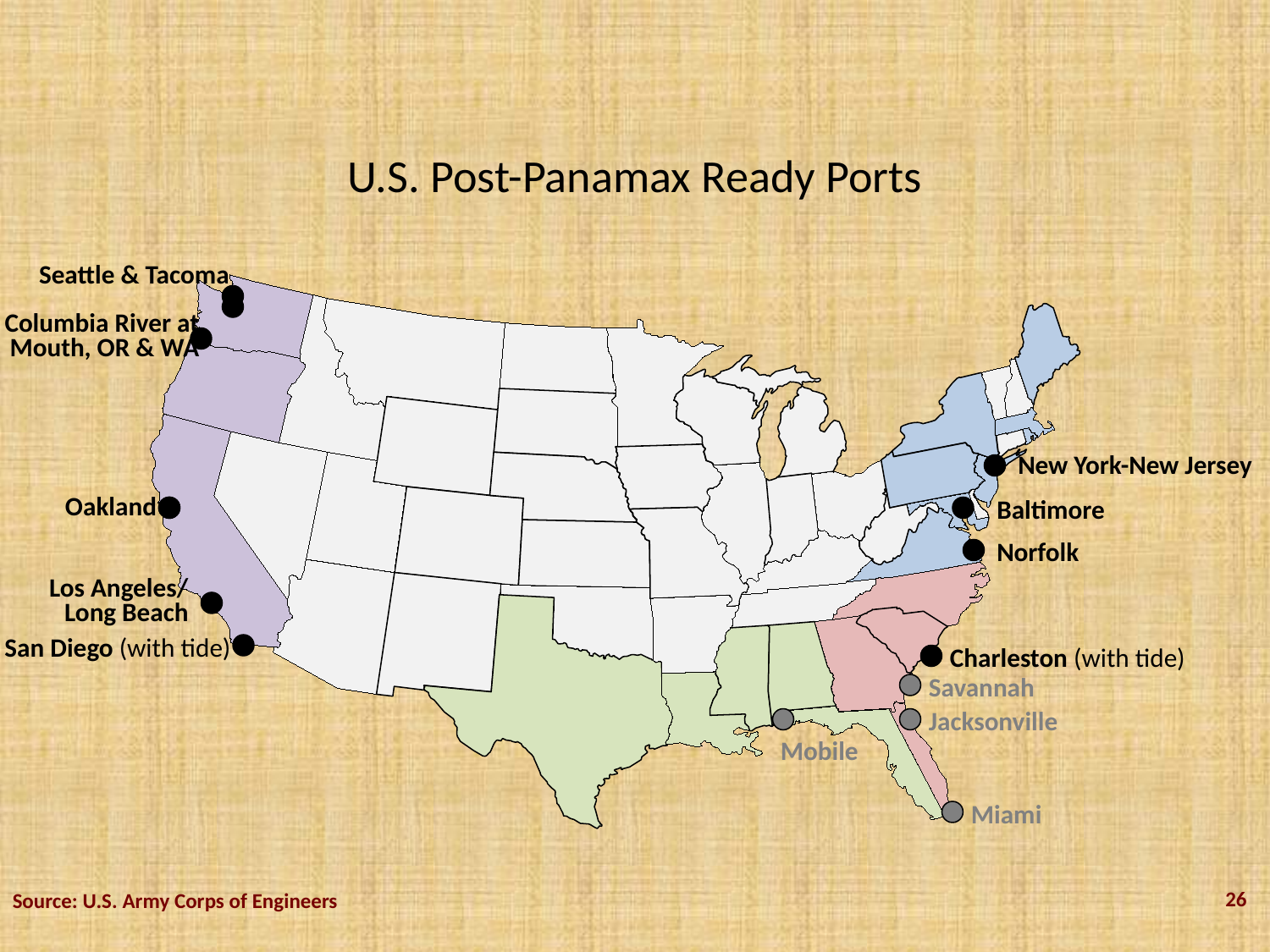

# U.S. Post-Panamax Ready Ports
Seattle & Tacoma

Columbia River at Mouth, OR & WA

New York-New Jersey

Baltimore

Oakland

Norfolk

Los Angeles/ Long Beach

San Diego (with tide)

 Charleston (with tide)

 Savannah

 Jacksonville

 Mobile
 Miami

26
Source: U.S. Army Corps of Engineers